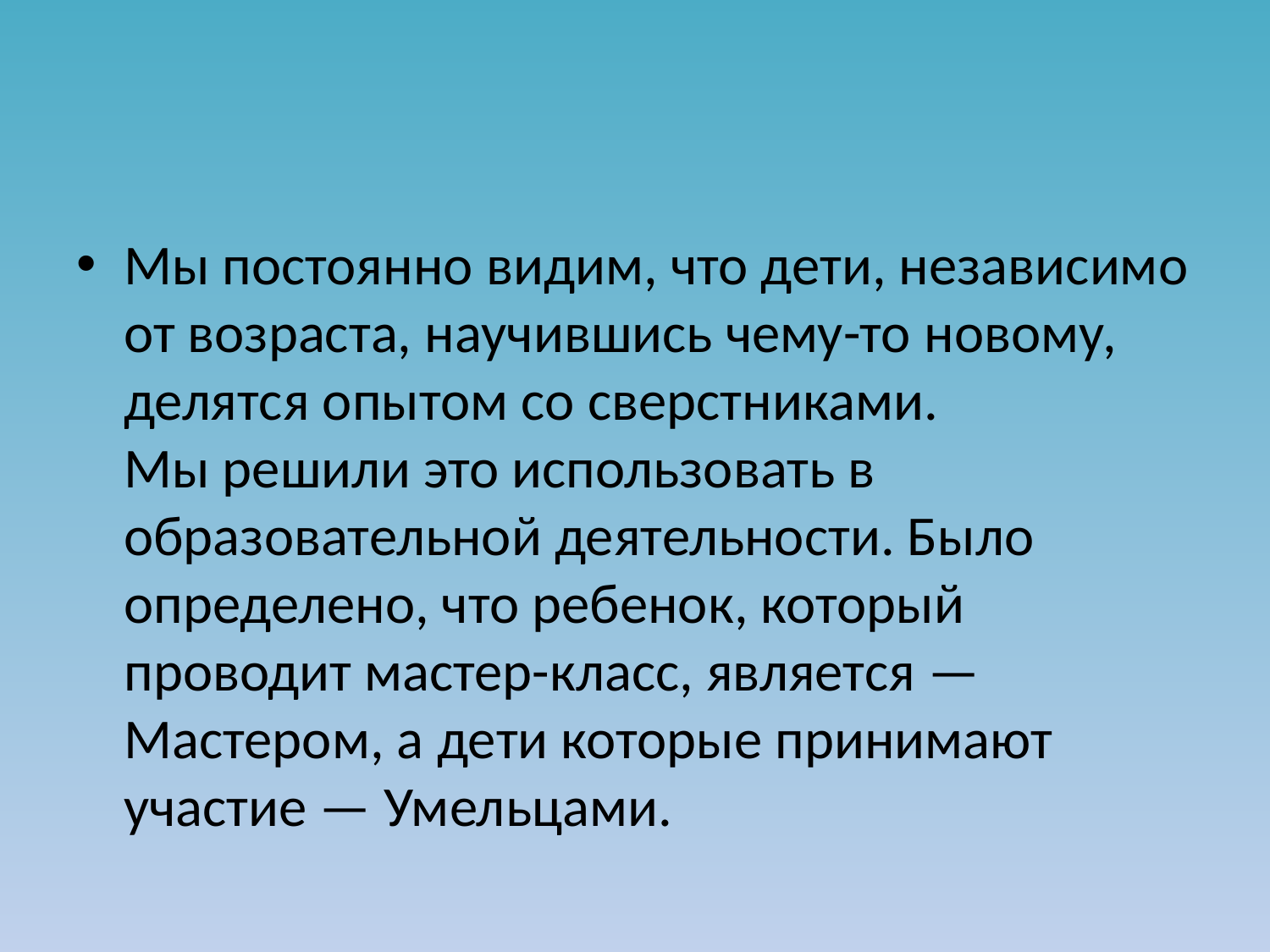

Мы постоянно видим, что дети, независимо от возраста, научившись чему-то новому, делятся опытом со сверстниками. Мы решили это использовать в образовательной деятельности. Было определено, что ребенок, который проводит мастер-класс, является — Мастером, а дети которые принимают участие — Умельцами.